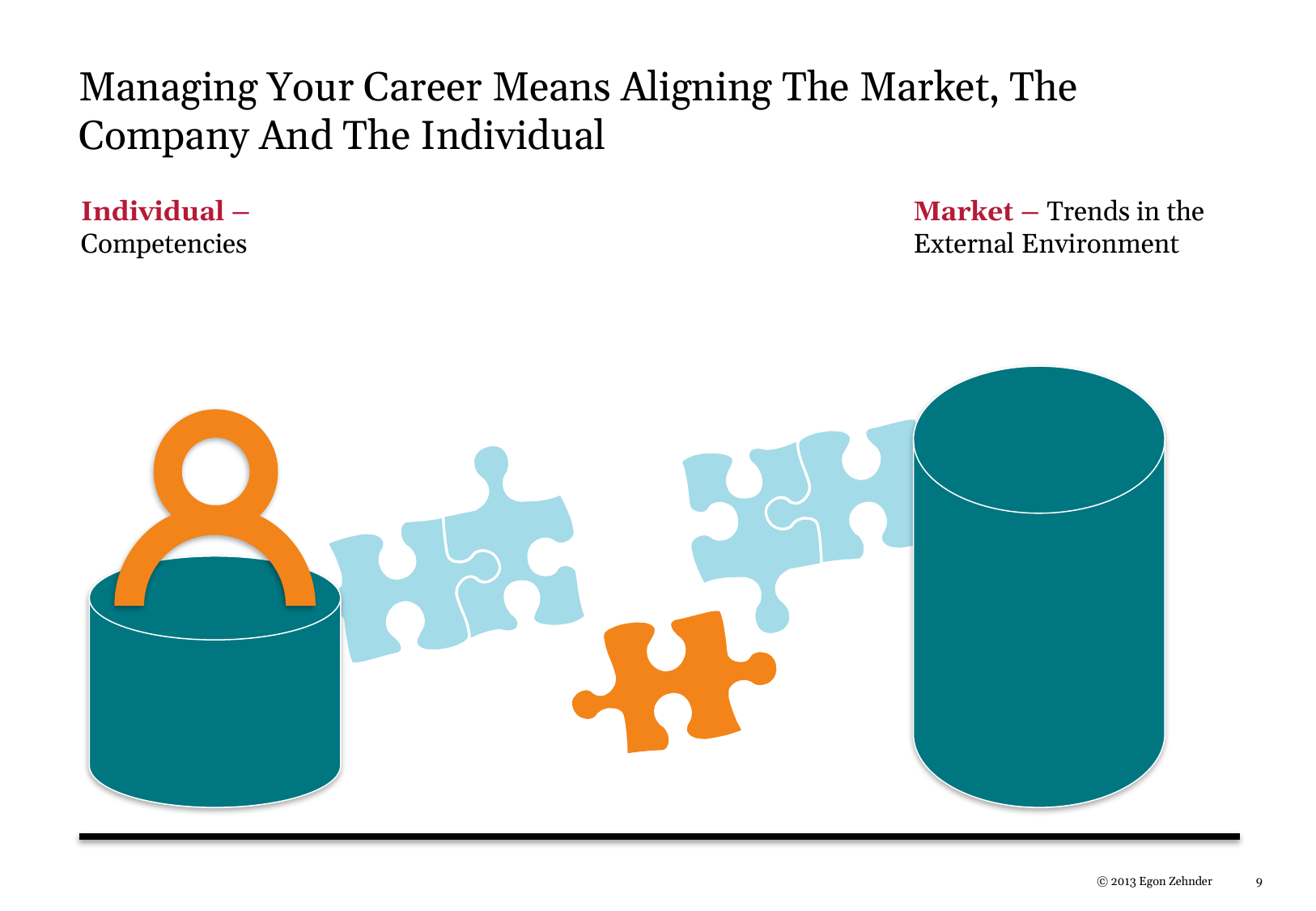

# Managing Your Career Means Aligning The Market, The Company And The Individual
Individual –
Competencies
Market – Trends in the External Environment